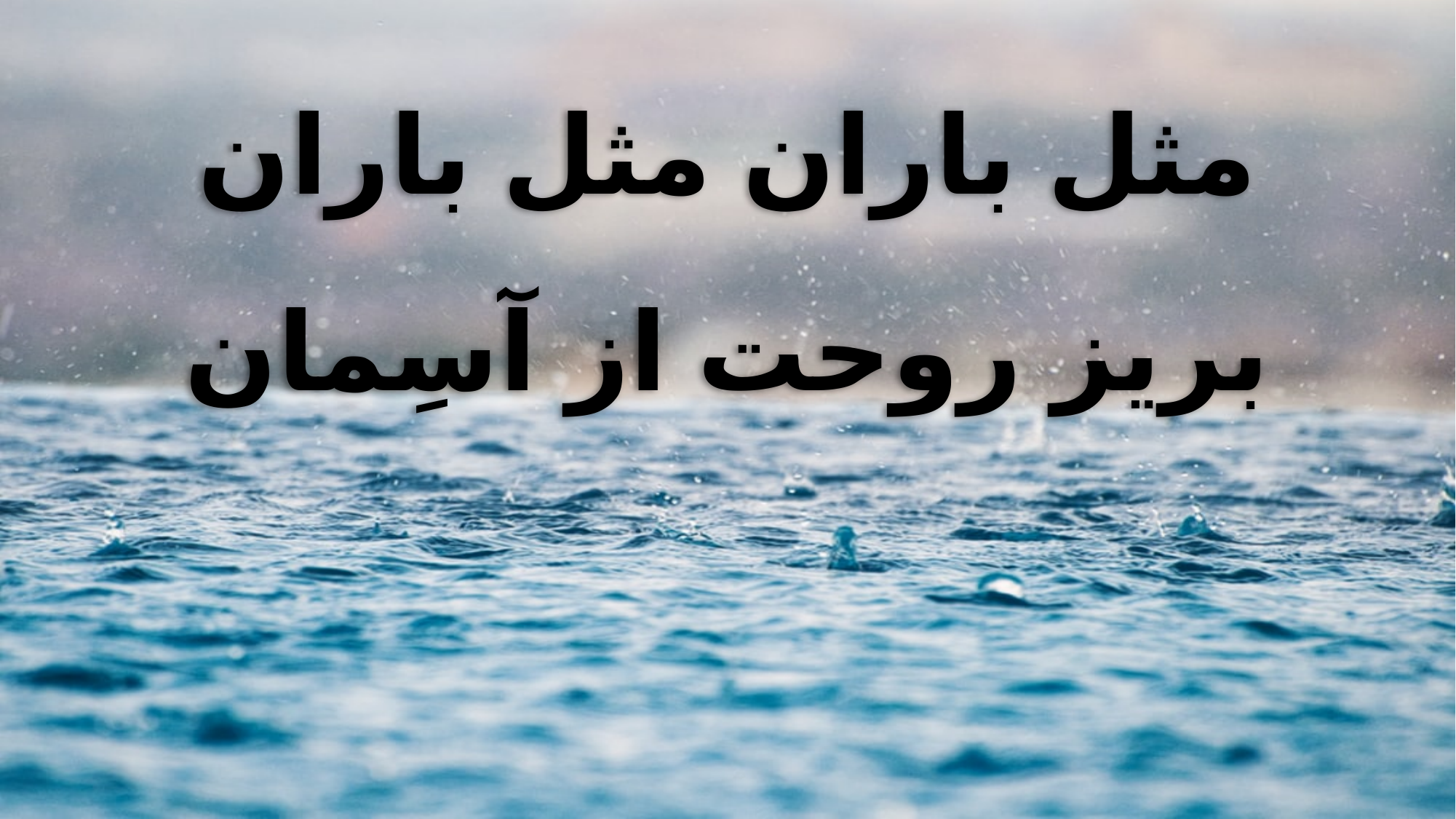

مثل باران مثل باران
بریز روحت از آسِمان